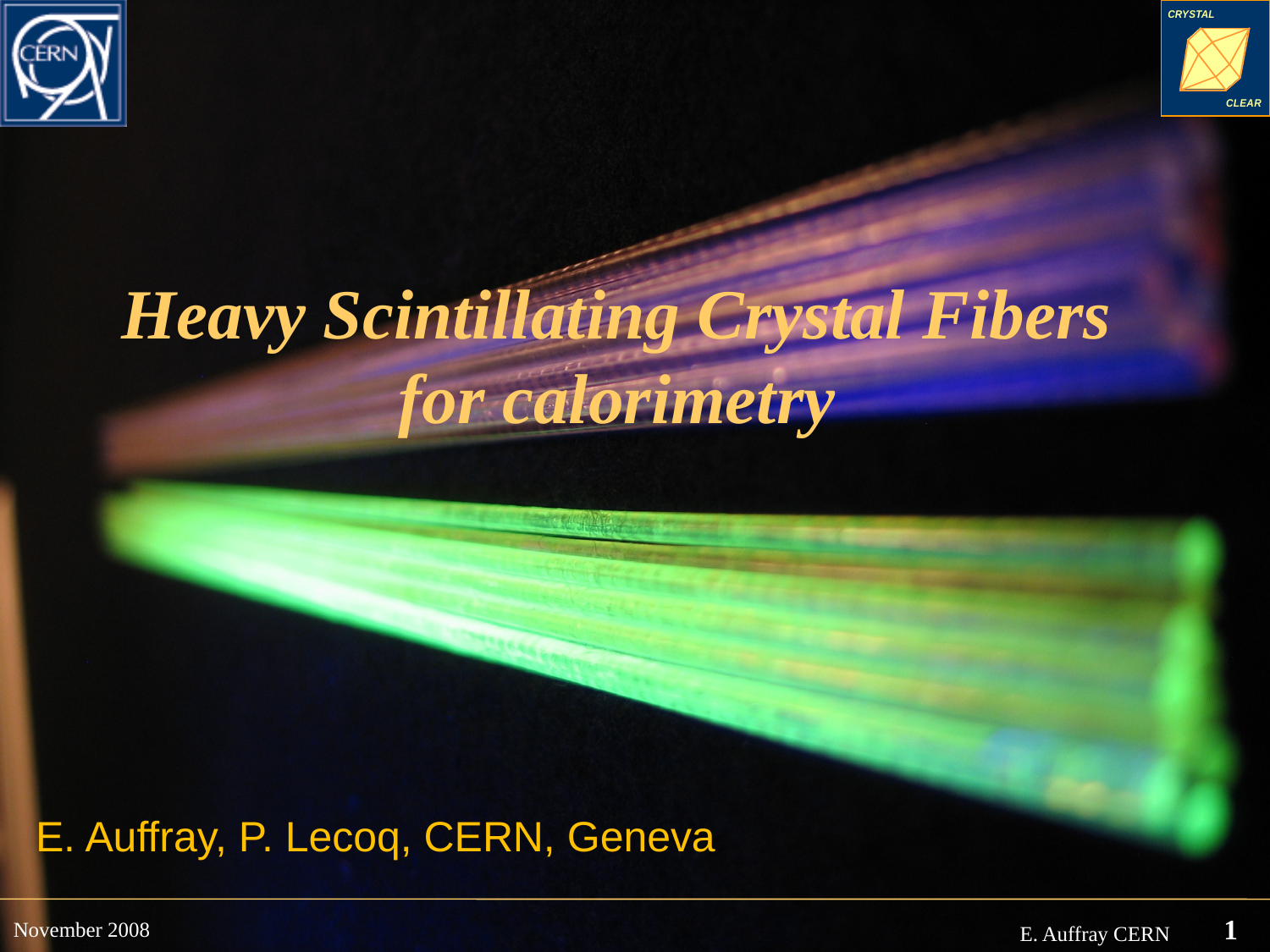

# Heavy Scintillating Crystal Fibers for calorimetry
E. Auffray, P. Lecoq, CERN, Geneva